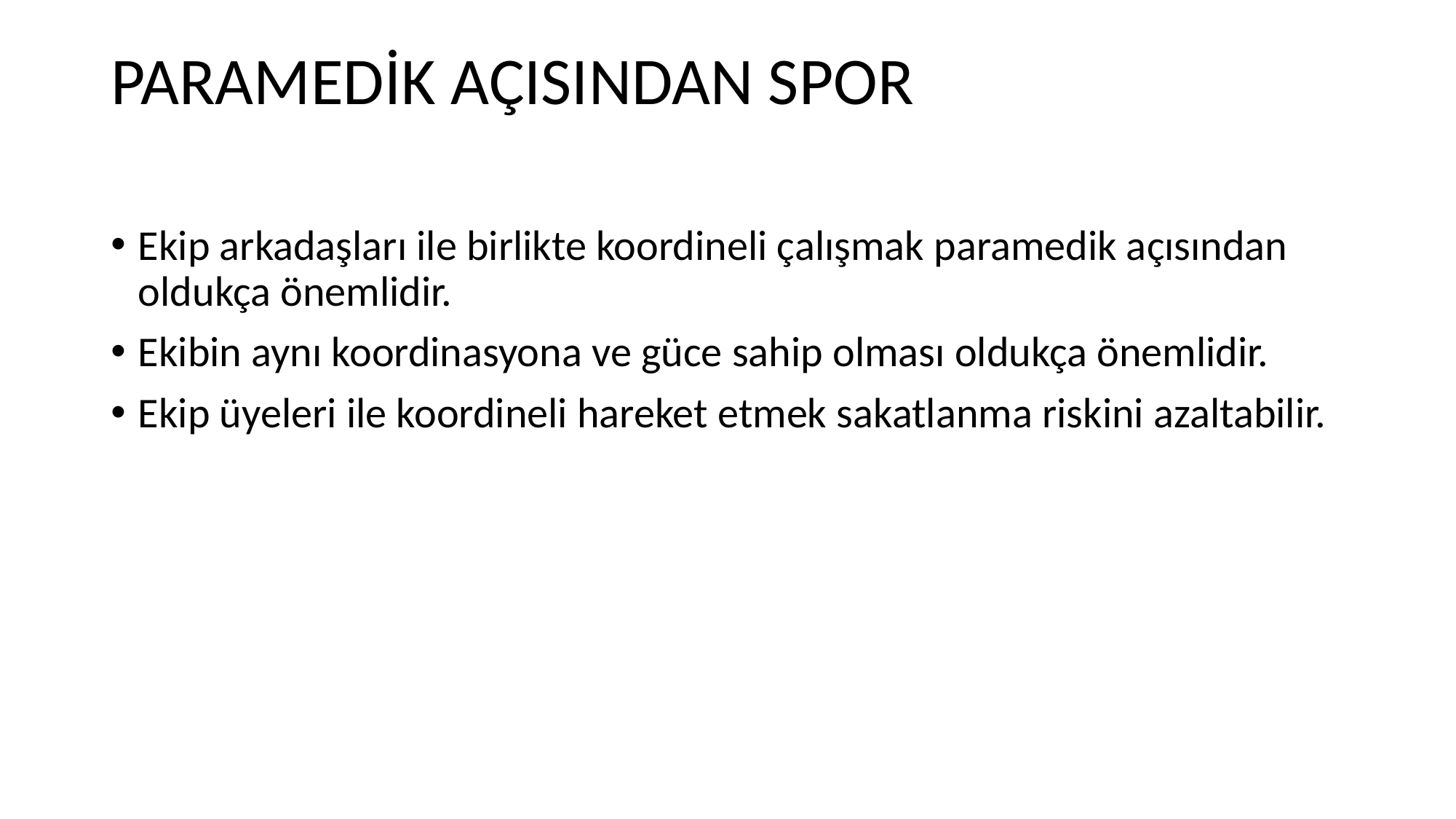

# PARAMEDİK AÇISINDAN SPOR
Ekip arkadaşları ile birlikte koordineli çalışmak paramedik açısından oldukça önemlidir.
Ekibin aynı koordinasyona ve güce sahip olması oldukça önemlidir.
Ekip üyeleri ile koordineli hareket etmek sakatlanma riskini azaltabilir.